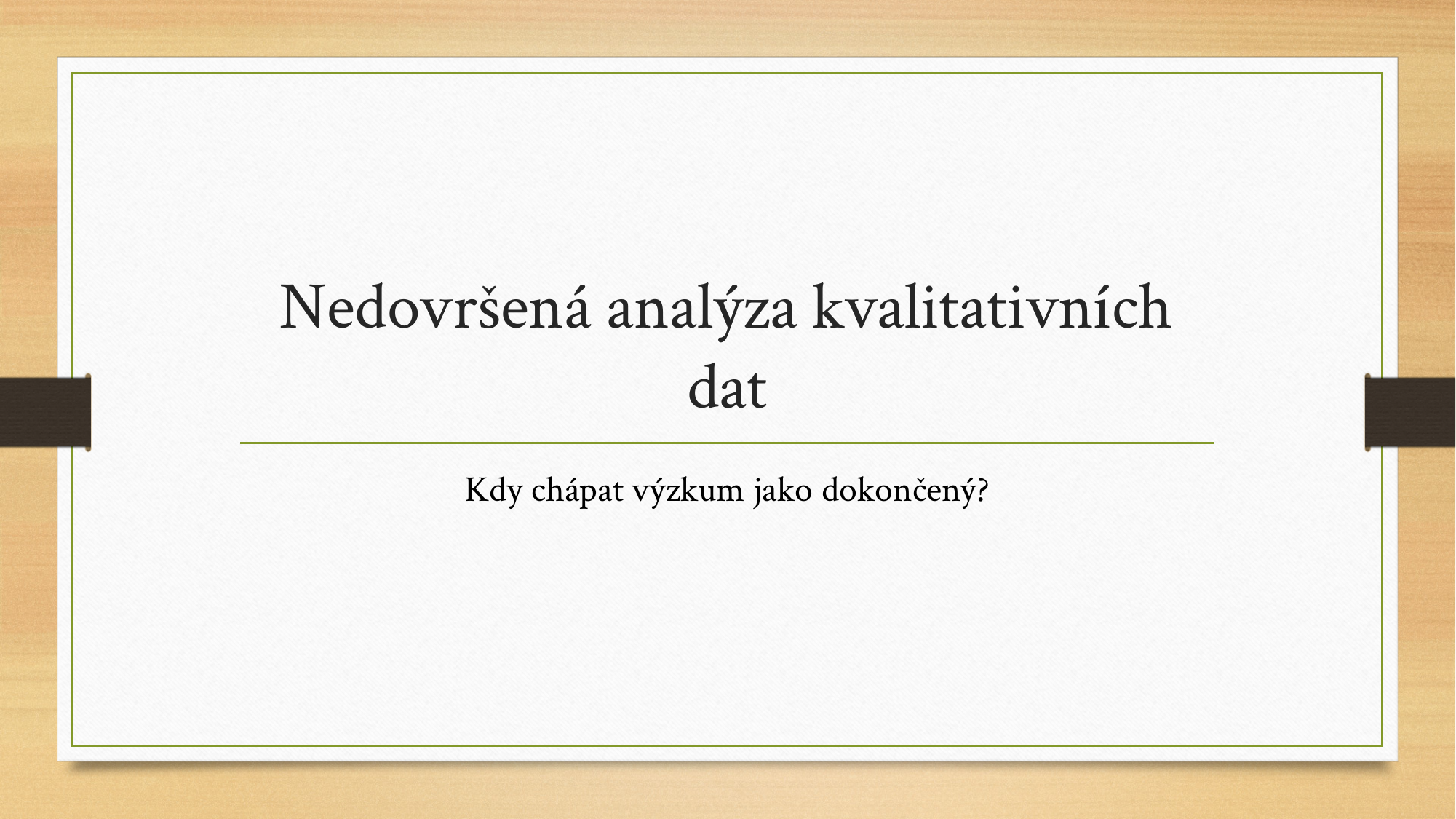

# Nedovršená analýza kvalitativních dat
Kdy chápat výzkum jako dokončený?